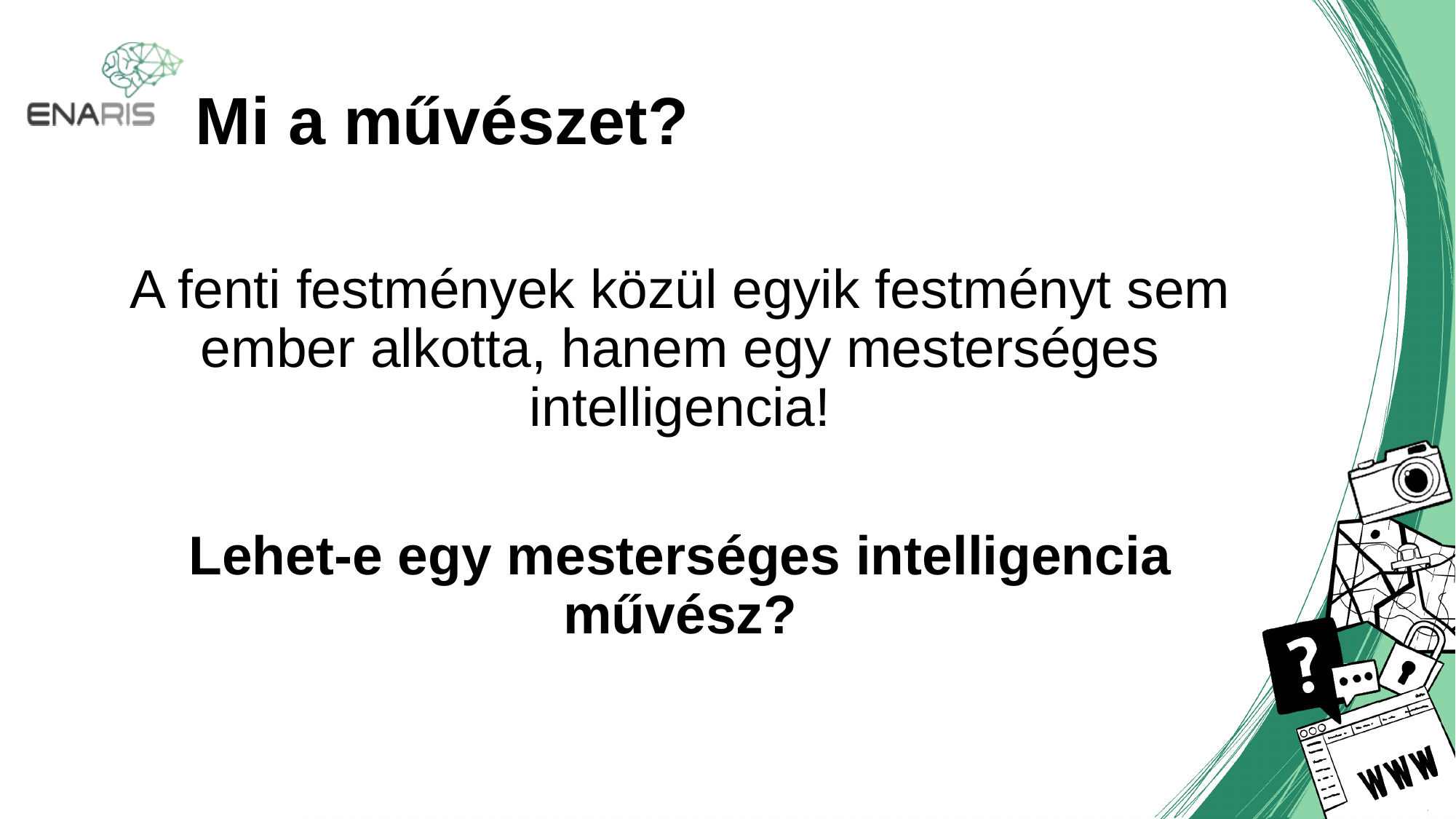

# Mi a művészet?
A fenti festmények közül egyik festményt sem ember alkotta, hanem egy mesterséges intelligencia!

Lehet-e egy mesterséges intelligencia művész?